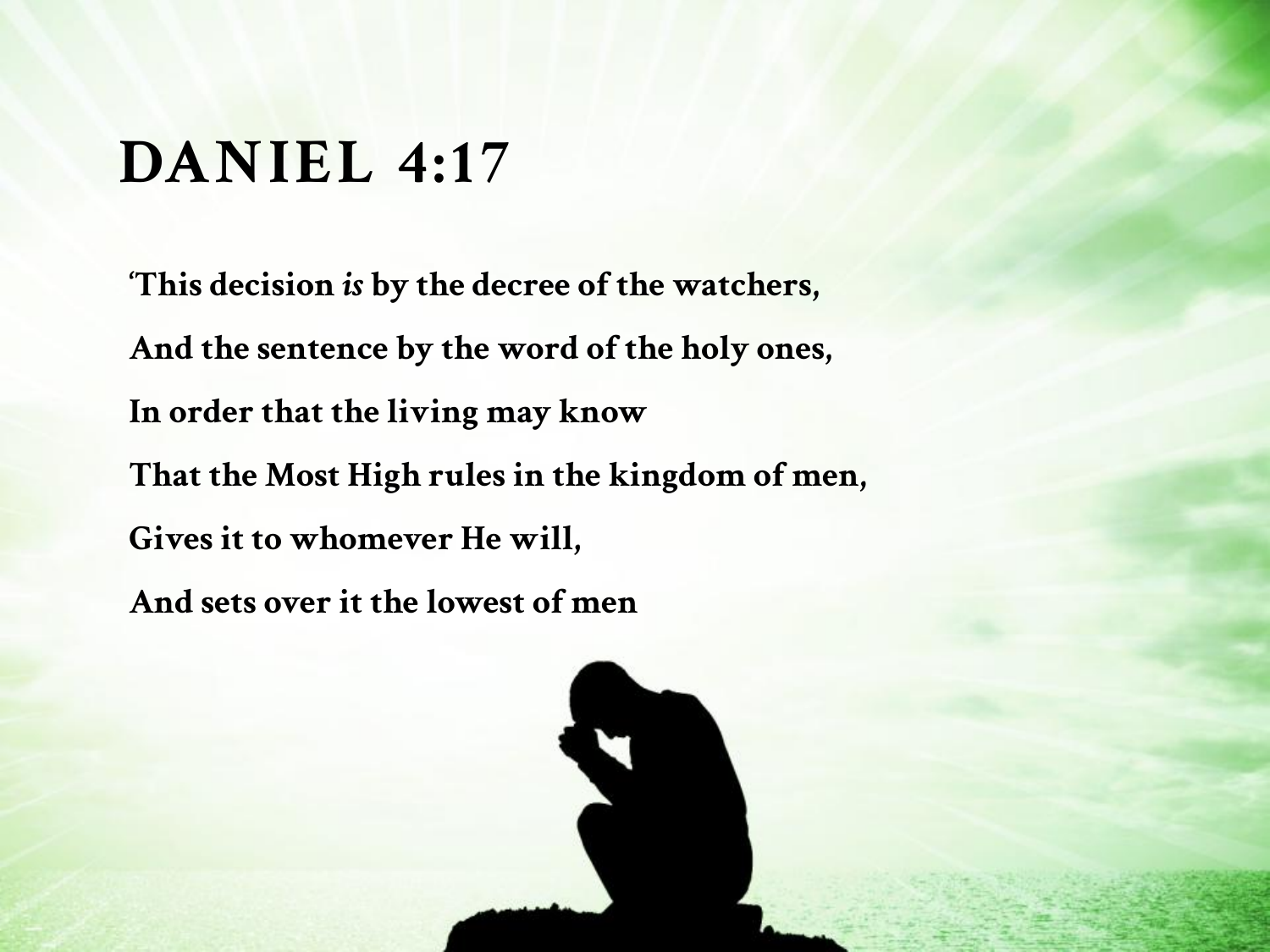

# Daniel 4:17
‘This decision is by the decree of the watchers,
And the sentence by the word of the holy ones,
In order that the living may know
That the Most High rules in the kingdom of men,
Gives it to whomever He will,
And sets over it the lowest of men